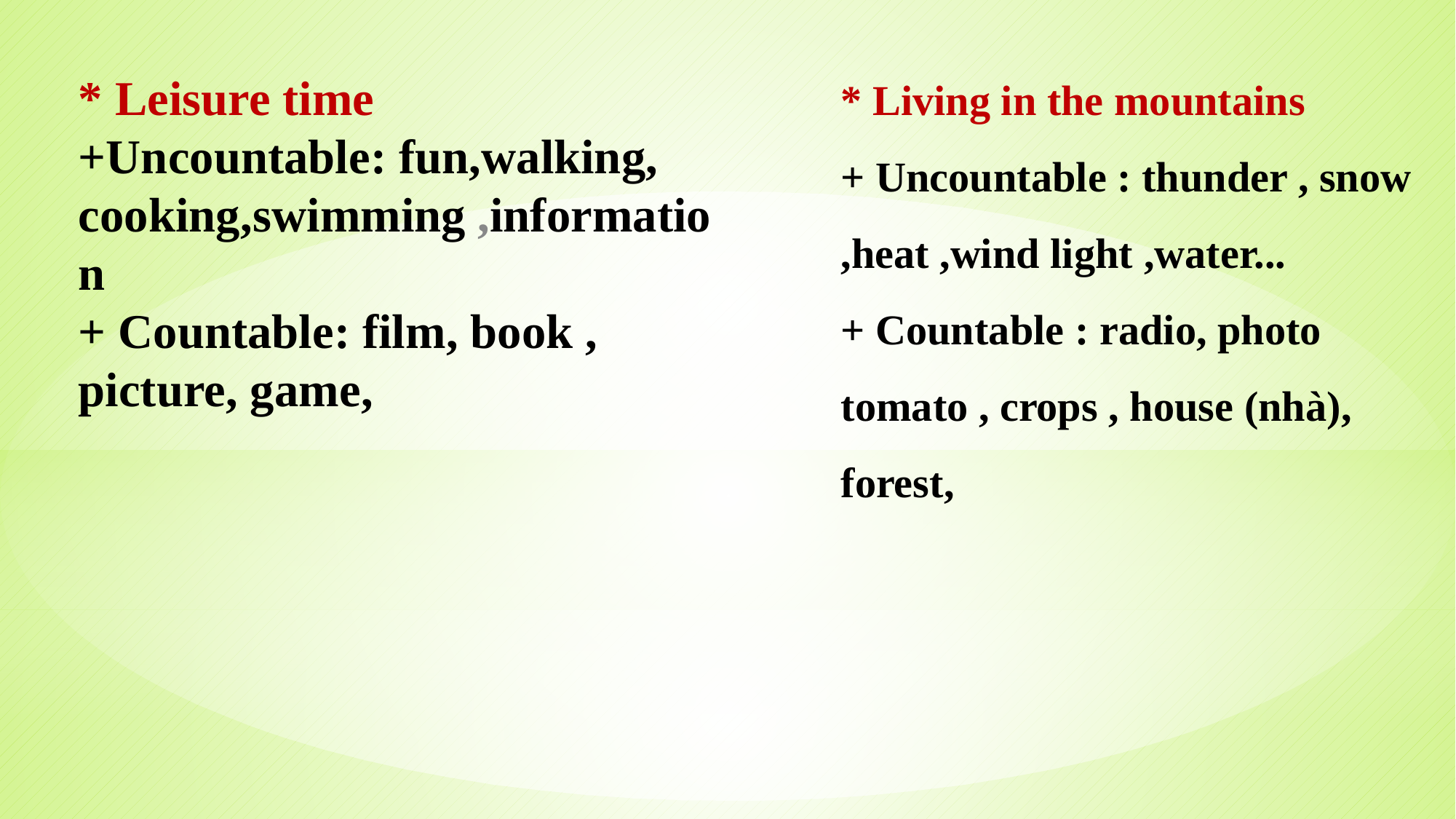

* Living in the mountains
+ Uncountable : thunder , snow ,heat ,wind light ,water...
+ Countable : radio, photo tomato , crops , house (nhà), forest,

* Leisure time
+Uncountable: fun,walking, cooking,swimming ,information
+ Countable: film, book , picture, game,